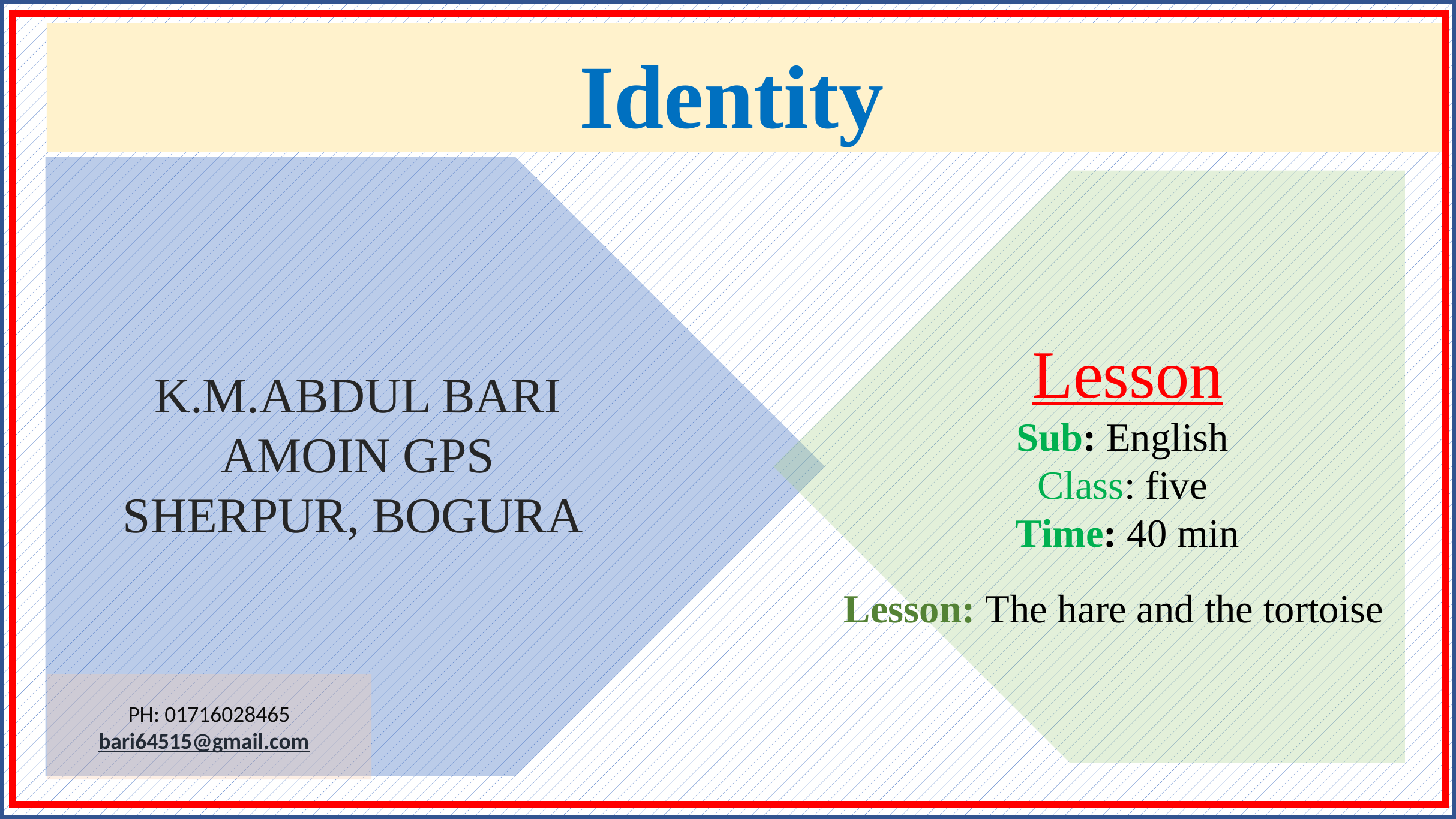

Identity
K.M.ABDUL BARI
AMOIN GPS
SHERPUR, BOGURA

Lesson
Sub: English
Class: five
Time: 40 min
Lesson: The hare and the tortoise
PH: 01716028465
bari64515@gmail.com